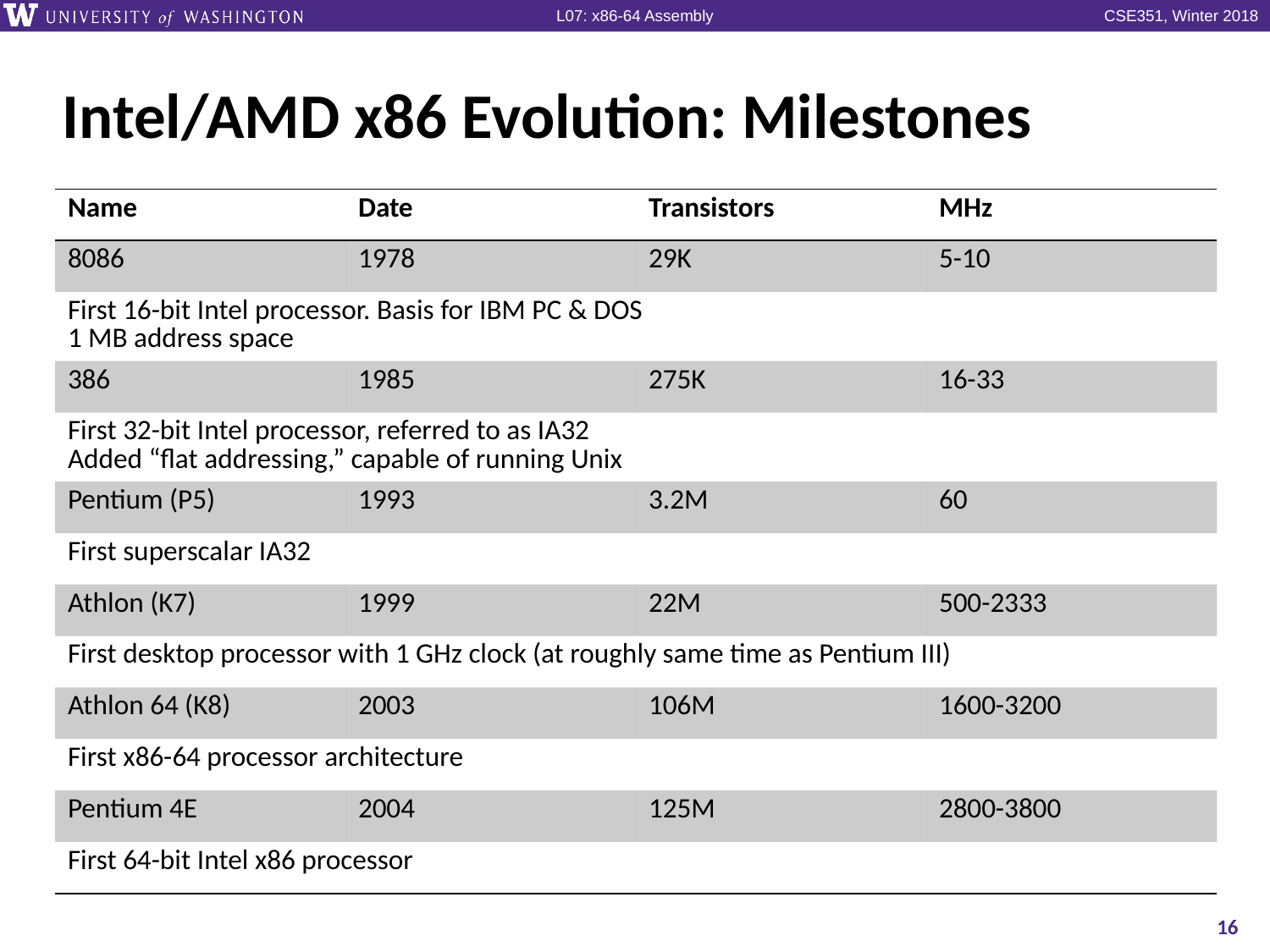

# Intel/AMD x86 Evolution: Milestones
| Name | Date | Transistors | MHz |
| --- | --- | --- | --- |
| 8086 | 1978 | 29K | 5-10 |
| First 16-bit Intel processor. Basis for IBM PC & DOS 1 MB address space |  |  |  |
| 386 | 1985 | 275K | 16-33 |
| First 32-bit Intel processor, referred to as IA32 Added “flat addressing,” capable of running Unix |  |  |  |
| Pentium (P5) | 1993 | 3.2M | 60 |
| First superscalar IA32 |  |  |  |
| Athlon (K7) | 1999 | 22M | 500-2333 |
| First desktop processor with 1 GHz clock (at roughly same time as Pentium III) |  |  |  |
| Athlon 64 (K8) | 2003 | 106M | 1600-3200 |
| First x86-64 processor architecture |  |  |  |
| Pentium 4E | 2004 | 125M | 2800-3800 |
| First 64-bit Intel x86 processor |  |  |  |
16